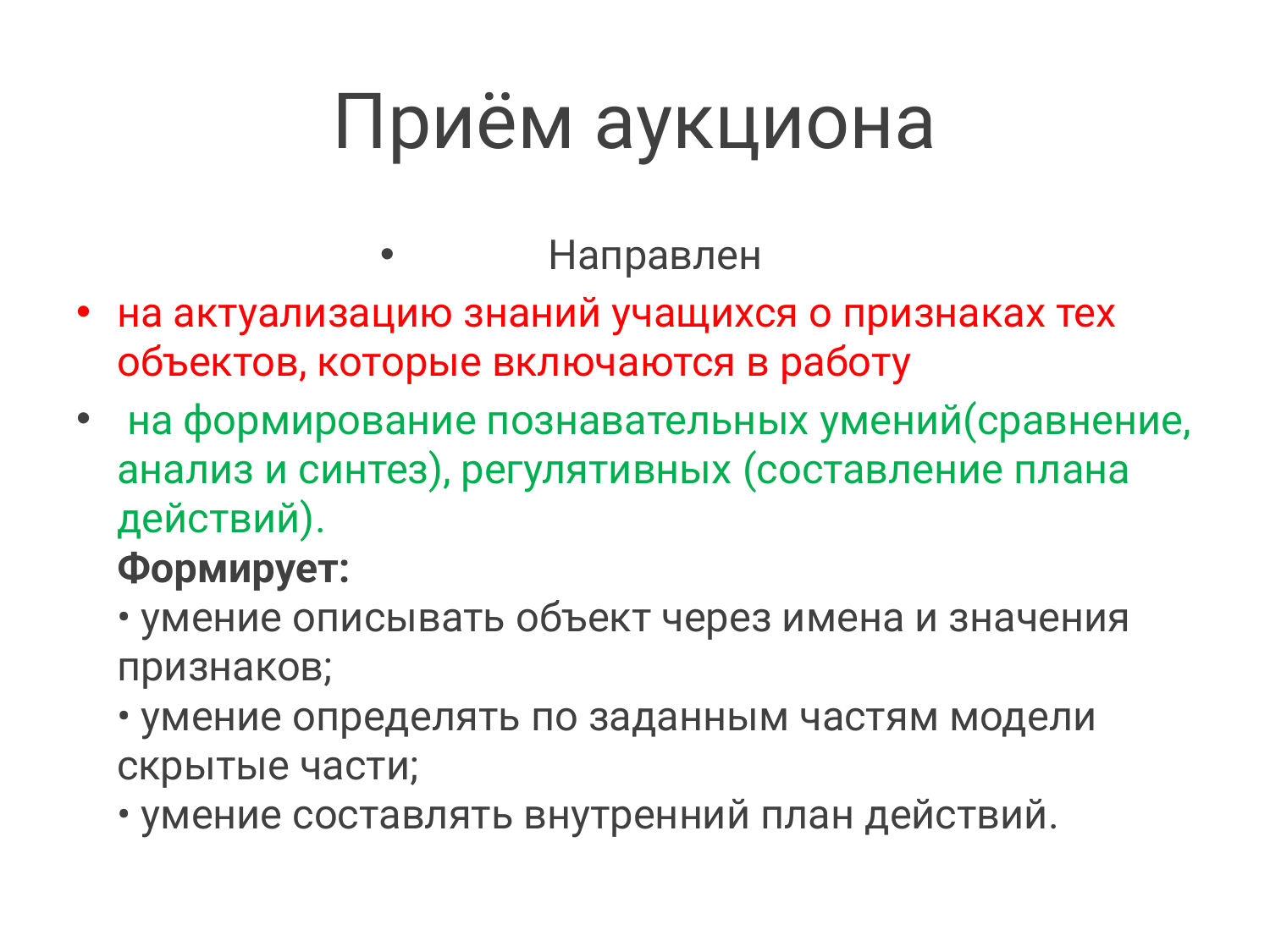

# Приём аукциона
Направлен
на актуализацию знаний учащихся о признаках тех объектов, которые включаются в работу
 на формирование познавательных умений(сравнение, анализ и синтез), регулятивных (составление плана действий).
Формирует:
• умение описывать объект через имена и значения признаков;
• умение определять по заданным частям модели скрытые части;
• умение составлять внутренний план действий.